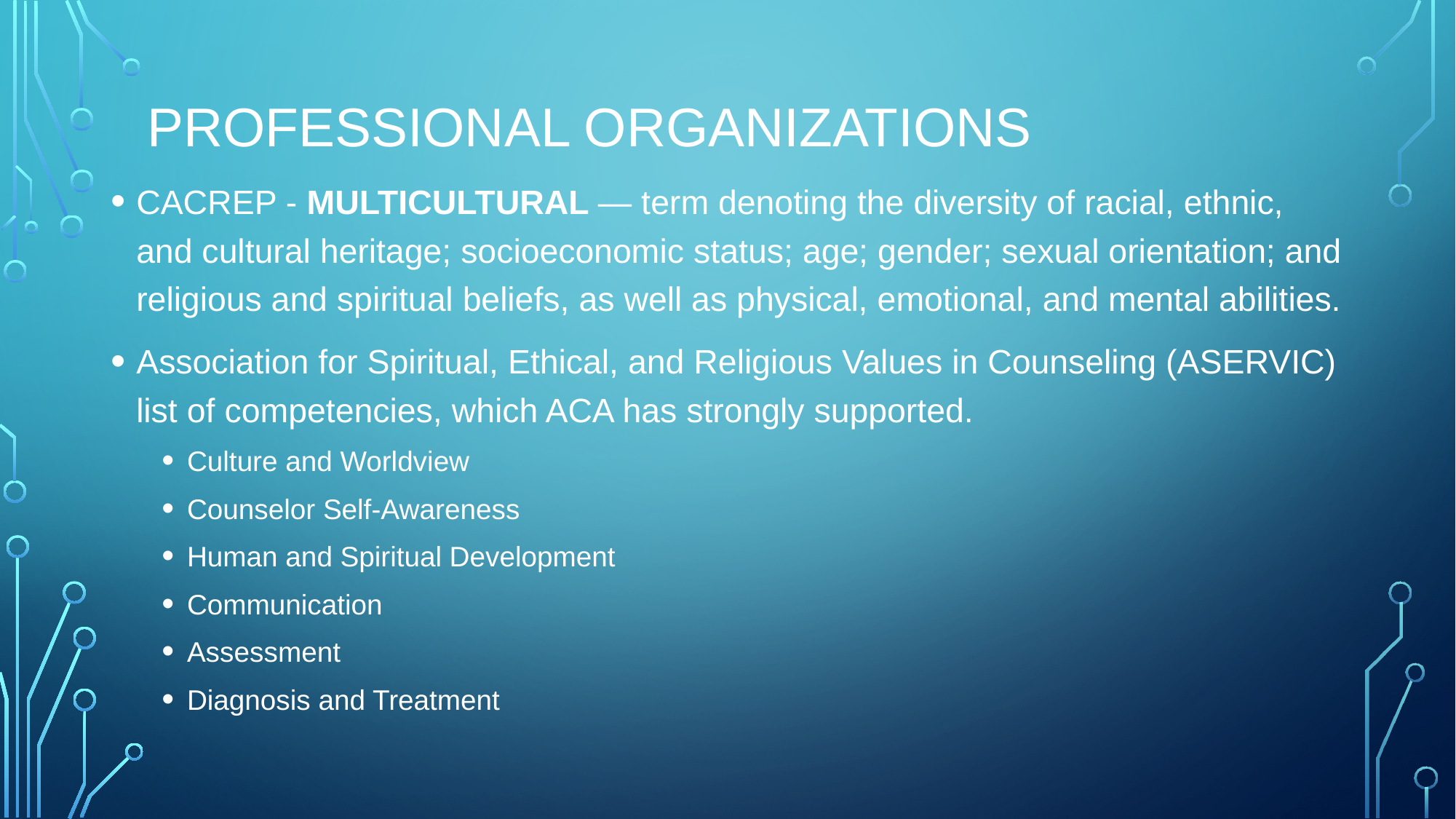

# Professional Organizations
CACREP - MULTICULTURAL — term denoting the diversity of racial, ethnic, and cultural heritage; socioeconomic status; age; gender; sexual orientation; and religious and spiritual beliefs, as well as physical, emotional, and mental abilities.
Association for Spiritual, Ethical, and Religious Values in Counseling (ASERVIC) list of competencies, which ACA has strongly supported.
Culture and Worldview
Counselor Self-Awareness
Human and Spiritual Development
Communication
Assessment
Diagnosis and Treatment